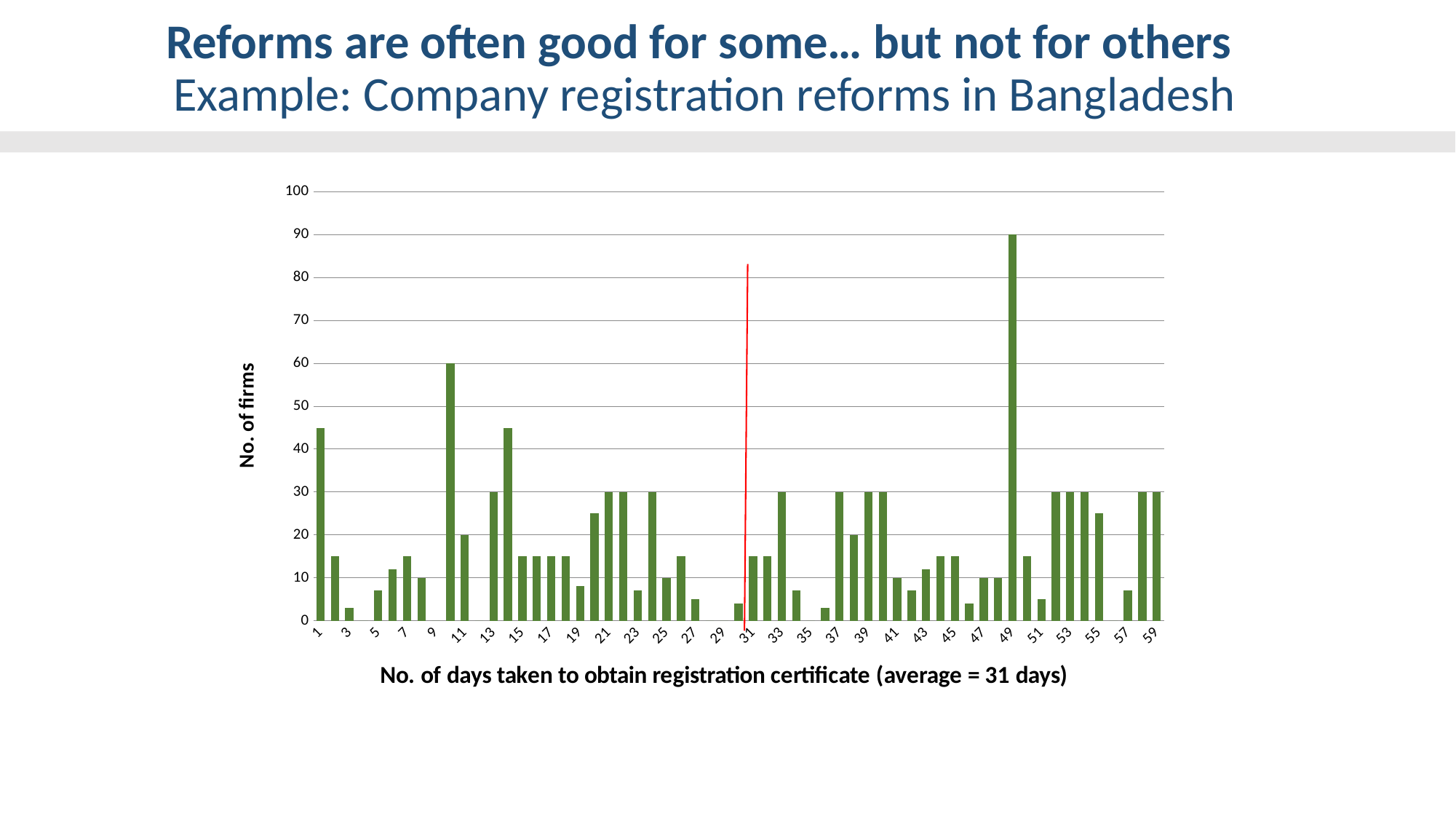

# Reforms are often good for some… but not for others Example: Company registration reforms in Bangladesh

### Chart

| Category |  |
|---|---|